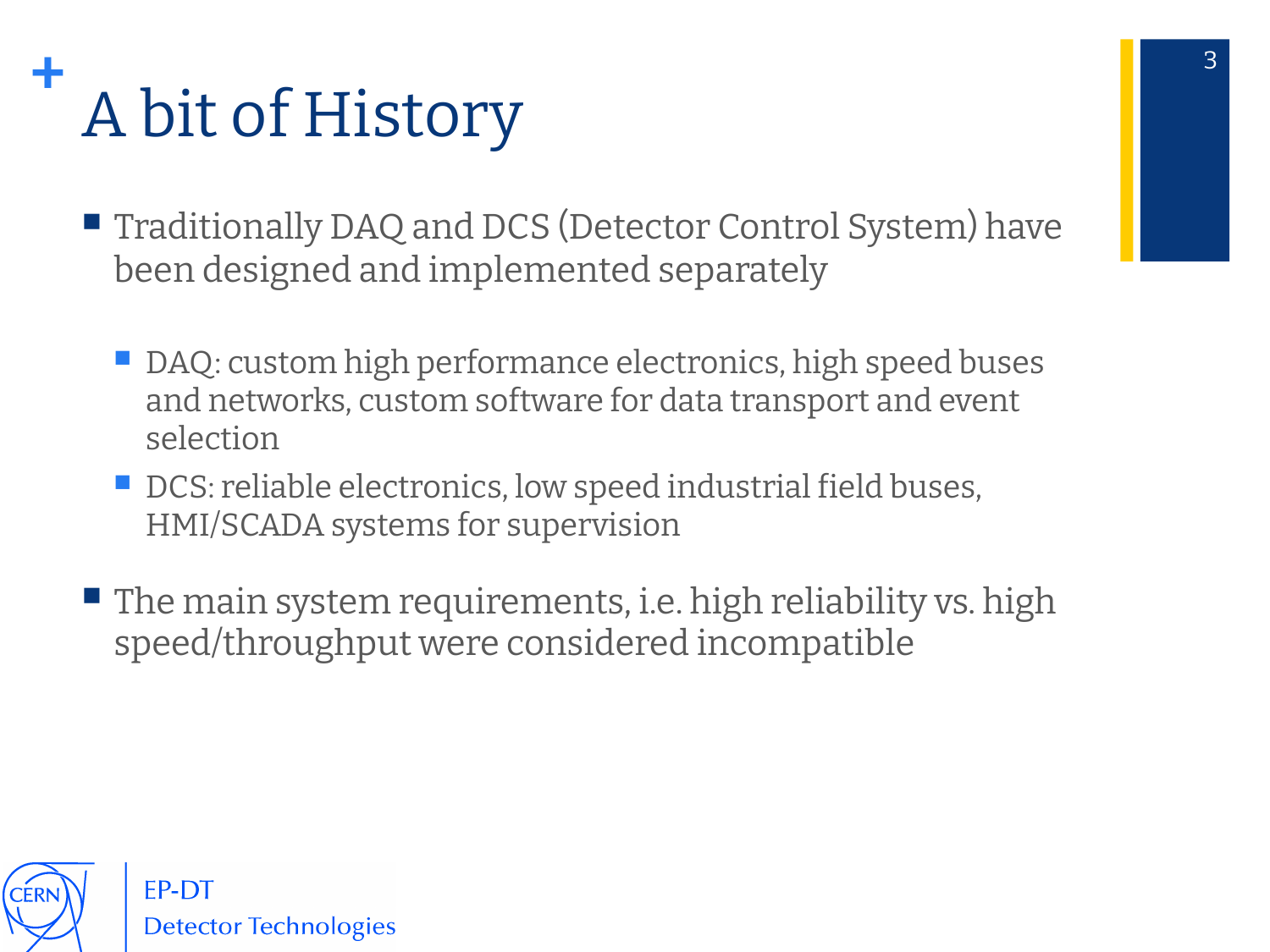

3
# A bit of History
Traditionally DAQ and DCS (Detector Control System) have been designed and implemented separately
DAQ: custom high performance electronics, high speed buses and networks, custom software for data transport and event selection
DCS: reliable electronics, low speed industrial field buses, HMI/SCADA systems for supervision
The main system requirements, i.e. high reliability vs. high speed/throughput were considered incompatible